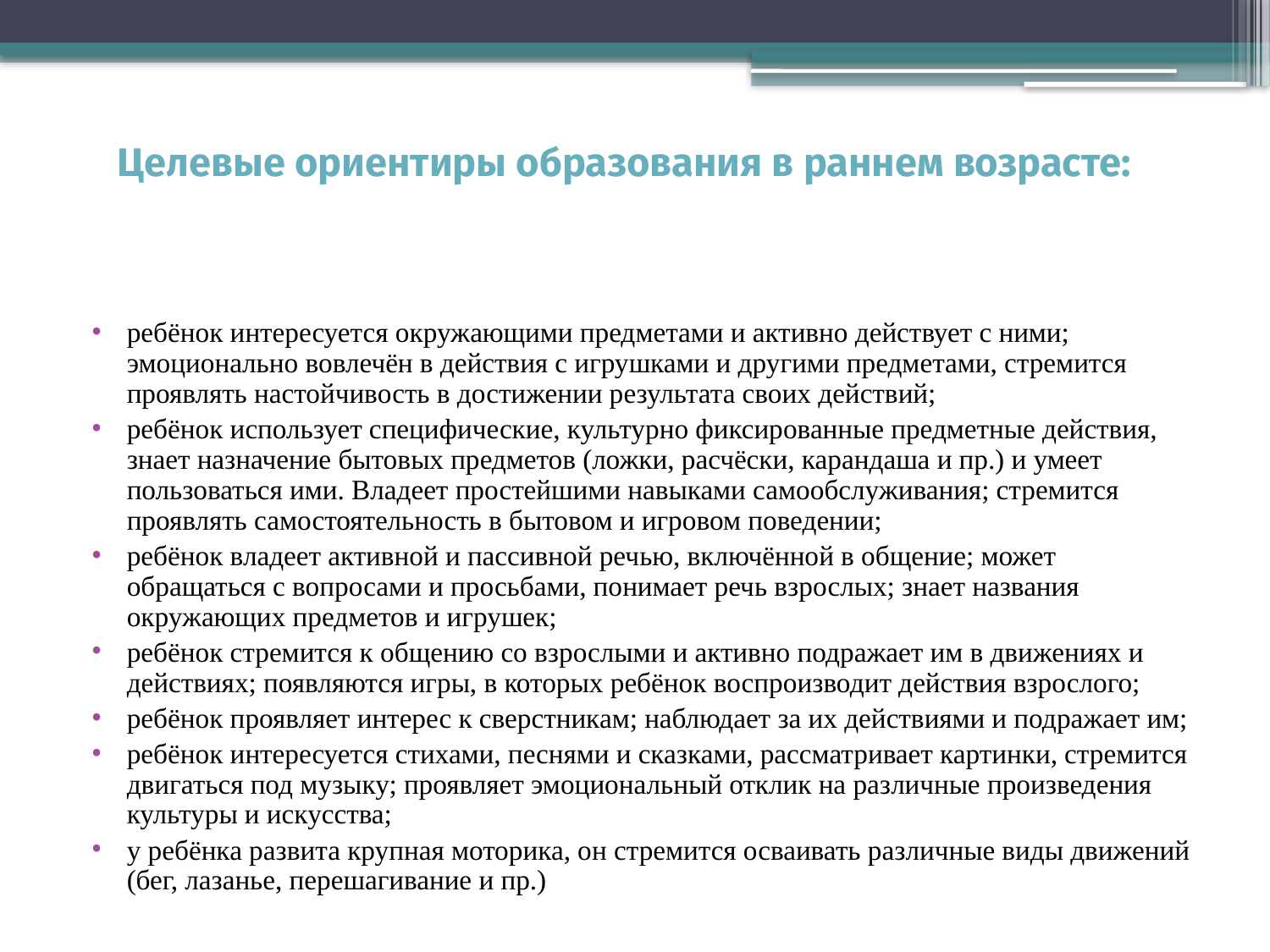

# Целевые ориентиры образования в раннем возрасте:
ребёнок интересуется окружающими предметами и активно действует с ними; эмоционально вовлечён в действия с игрушками и другими предметами, стремится проявлять настойчивость в достижении результата своих действий;
ребёнок использует специфические, культурно фиксированные предметные действия, знает назначение бытовых предметов (ложки, расчёски, карандаша и пр.) и умеет пользоваться ими. Владеет простейшими навыками самообслуживания; стремится проявлять самостоятельность в бытовом и игровом поведении;
ребёнок владеет активной и пассивной речью, включённой в общение; может обращаться с вопросами и просьбами, понимает речь взрослых; знает названия окружающих предметов и игрушек;
ребёнок стремится к общению со взрослыми и активно подражает им в движениях и действиях; появляются игры, в которых ребёнок воспроизводит действия взрослого;
ребёнок проявляет интерес к сверстникам; наблюдает за их действиями и подражает им;
ребёнок интересуется стихами, песнями и сказками, рассматривает картинки, стремится двигаться под музыку; проявляет эмоциональный отклик на различные произведения культуры и искусства;
у ребёнка развита крупная моторика, он стремится осваивать различные виды движений (бег, лазанье, перешагивание и пр.)